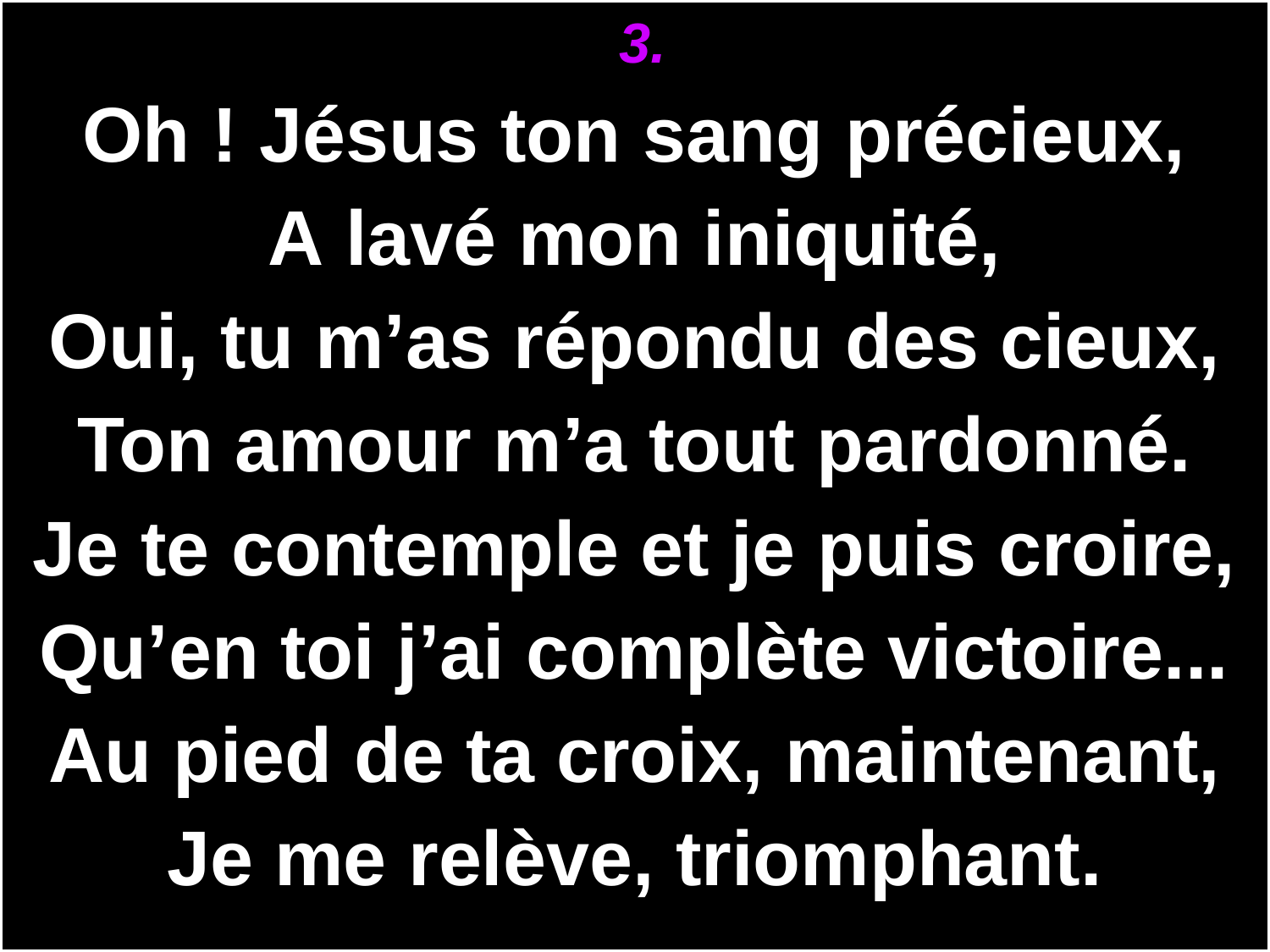

3.
Oh ! Jésus ton sang précieux,
A lavé mon iniquité,
Oui, tu m’as répondu des cieux,
Ton amour m’a tout pardonné.
Je te contemple et je puis croire,
Qu’en toi j’ai complète victoire...
Au pied de ta croix, maintenant,
Je me relève, triomphant.